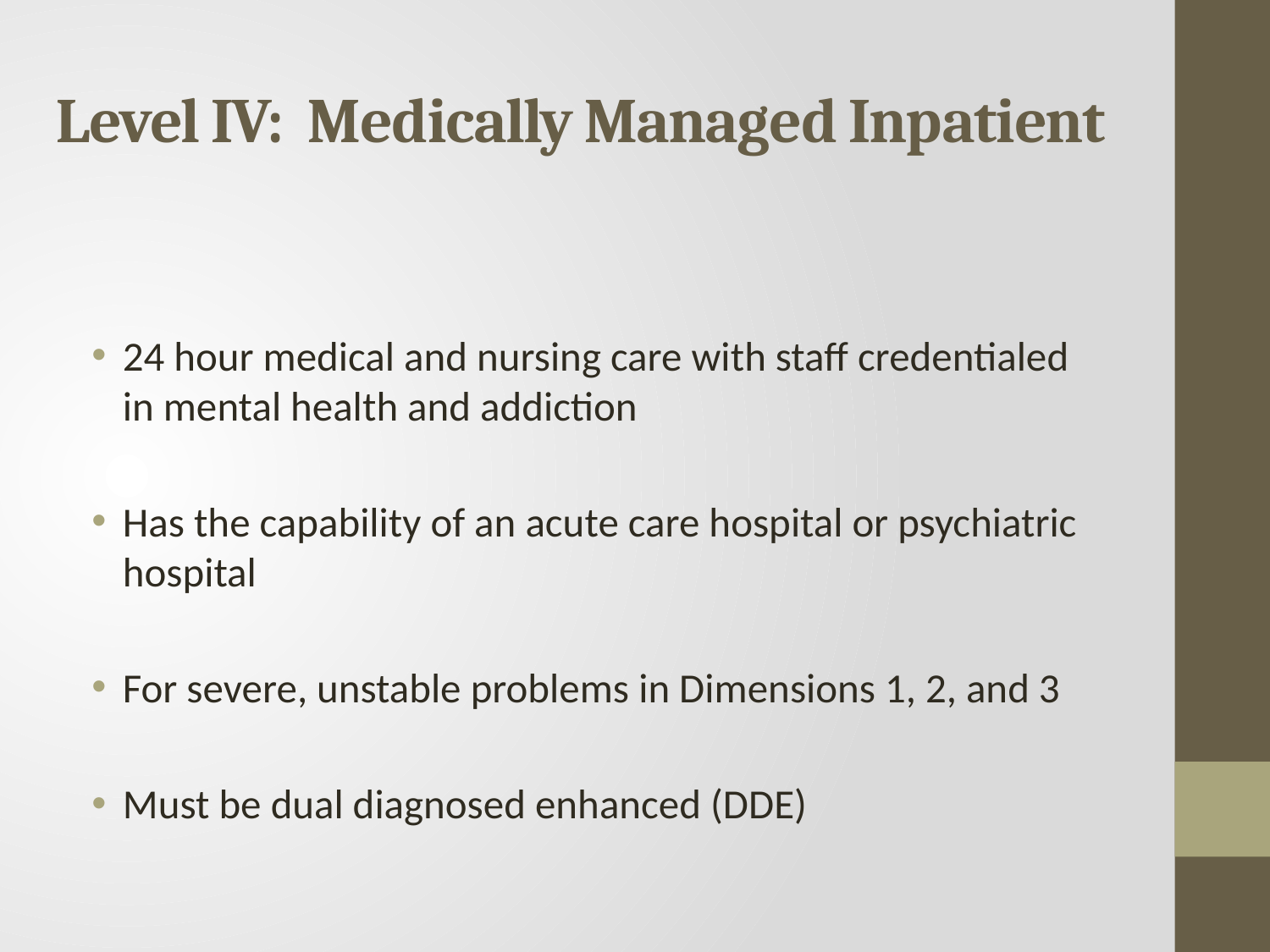

# Level IV:  Medically Managed Inpatient

24 hour medical and nursing care with staff credentialed in mental health and addiction

Has the capability of an acute care hospital or psychiatric hospital

For severe, unstable problems in Dimensions 1, 2, and 3

Must be dual diagnosed enhanced (DDE)